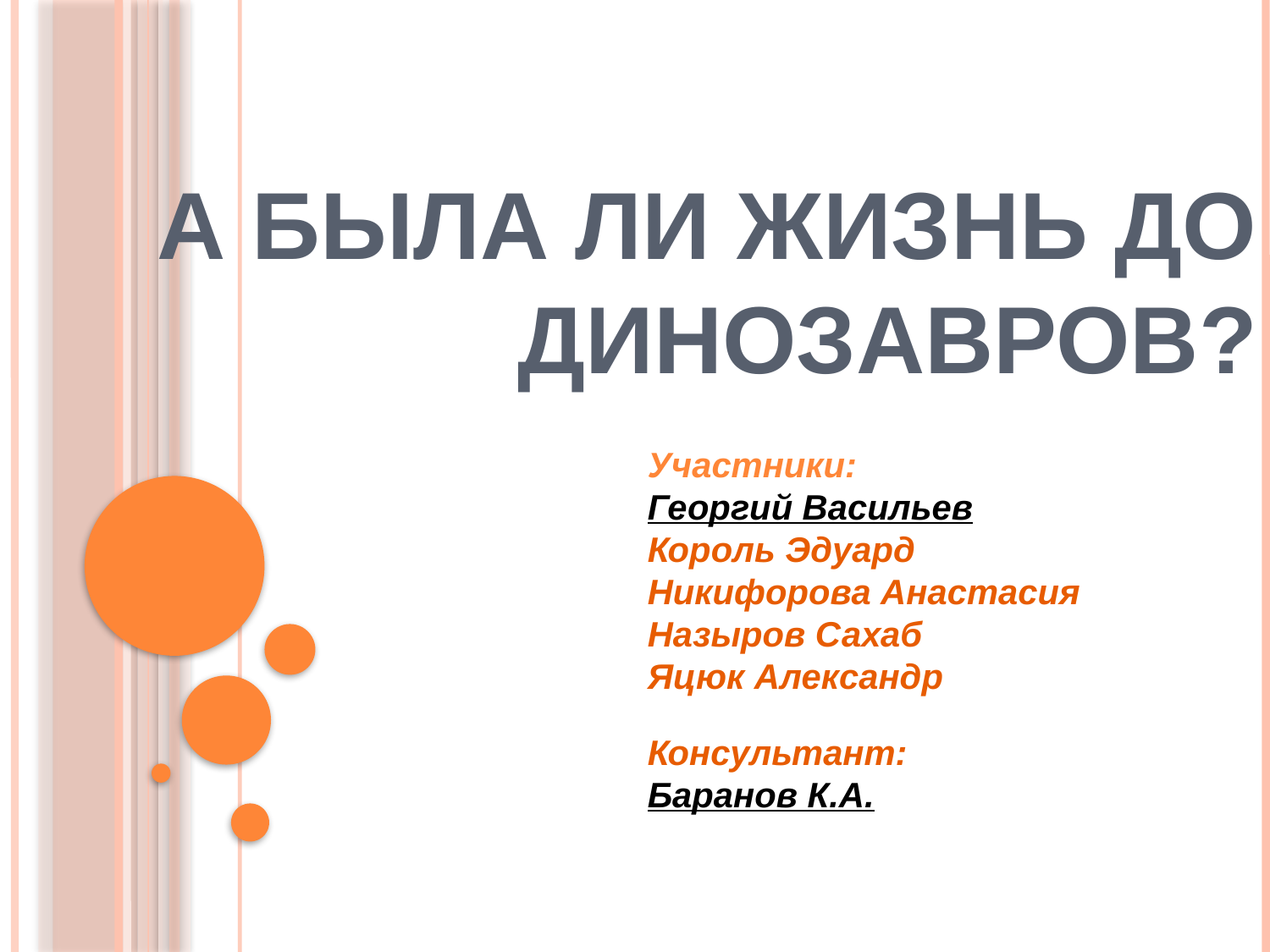

# А была ли жизнь до динозавров?
Участники:
Георгий Васильев
Король Эдуард
Никифорова Анастасия
Назыров Сахаб
Яцюк Александр
Консультант:
Баранов К.А.